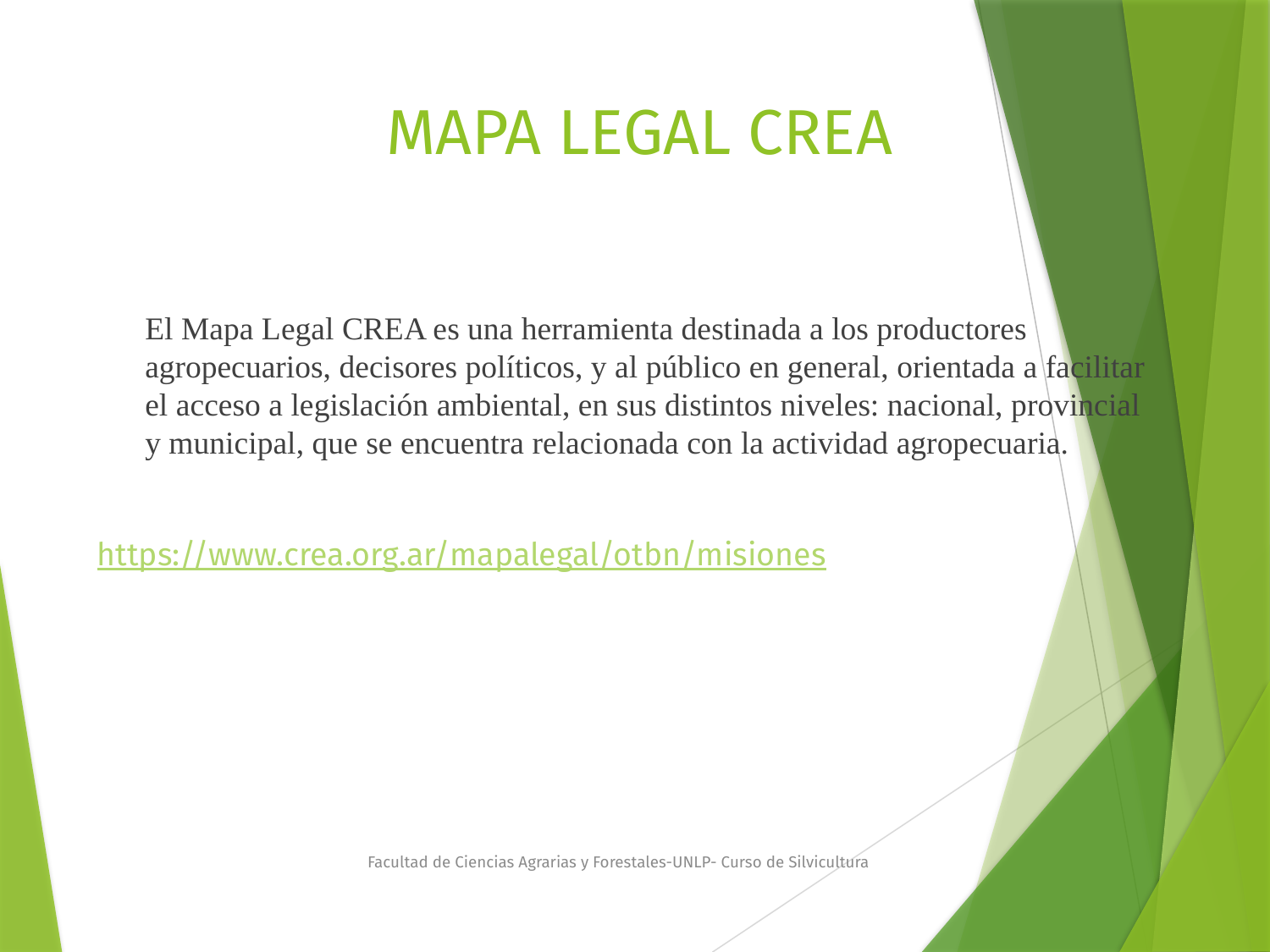

# MAPA LEGAL CREA

	El Mapa Legal CREA es una herramienta destinada a los productores agropecuarios, decisores políticos, y al público en general, orientada a facilitar el acceso a legislación ambiental, en sus distintos niveles: nacional, provincial y municipal, que se encuentra relacionada con la actividad agropecuaria.

https://www.crea.org.ar/mapalegal/otbn/misiones

Facultad de Ciencias Agrarias y Forestales-UNLP- Curso de Silvicultura